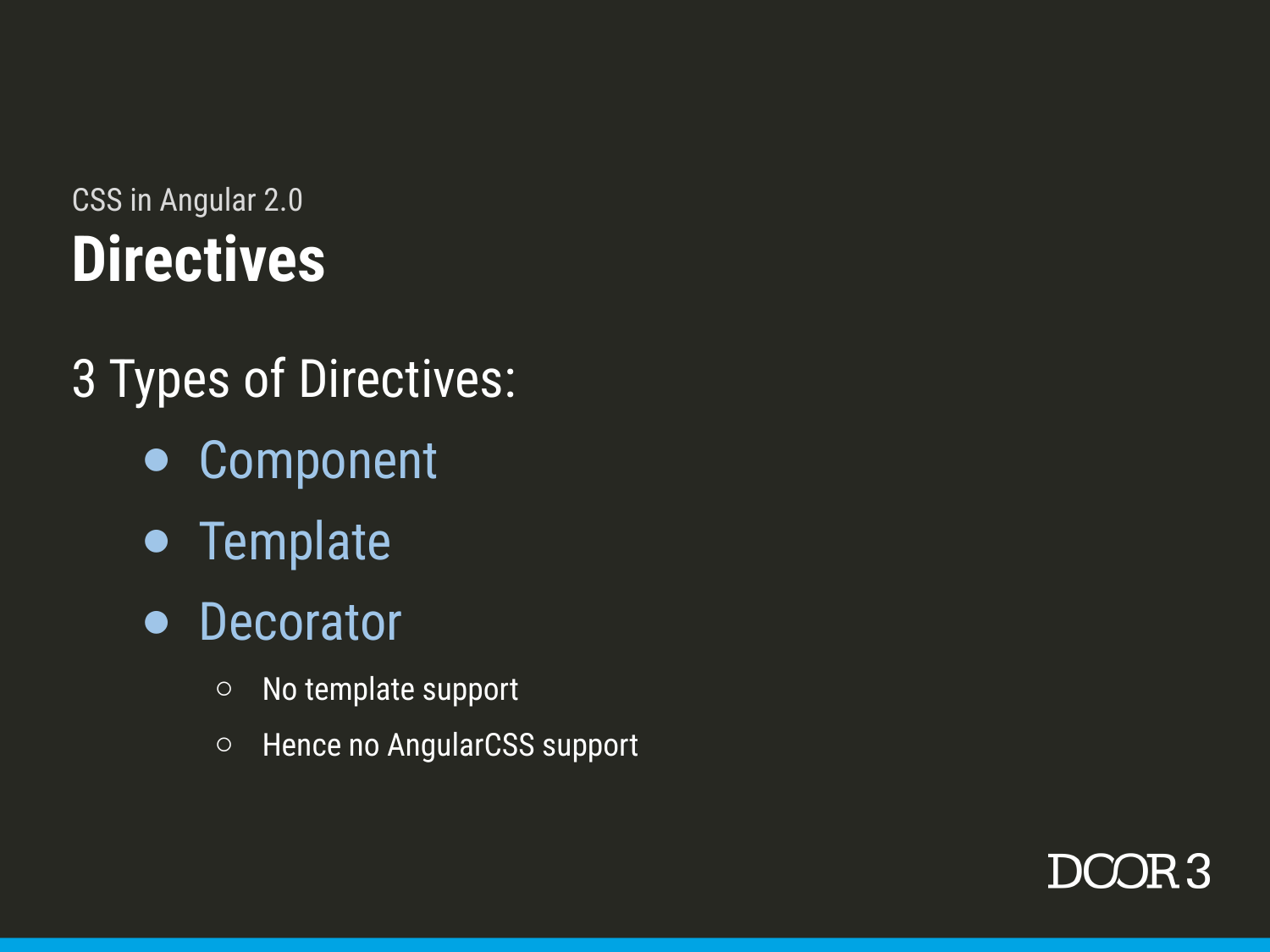

CSS in Angular 2.0
Directives
3 Types of Directives:
Component
Template
Decorator
No template support
Hence no AngularCSS support